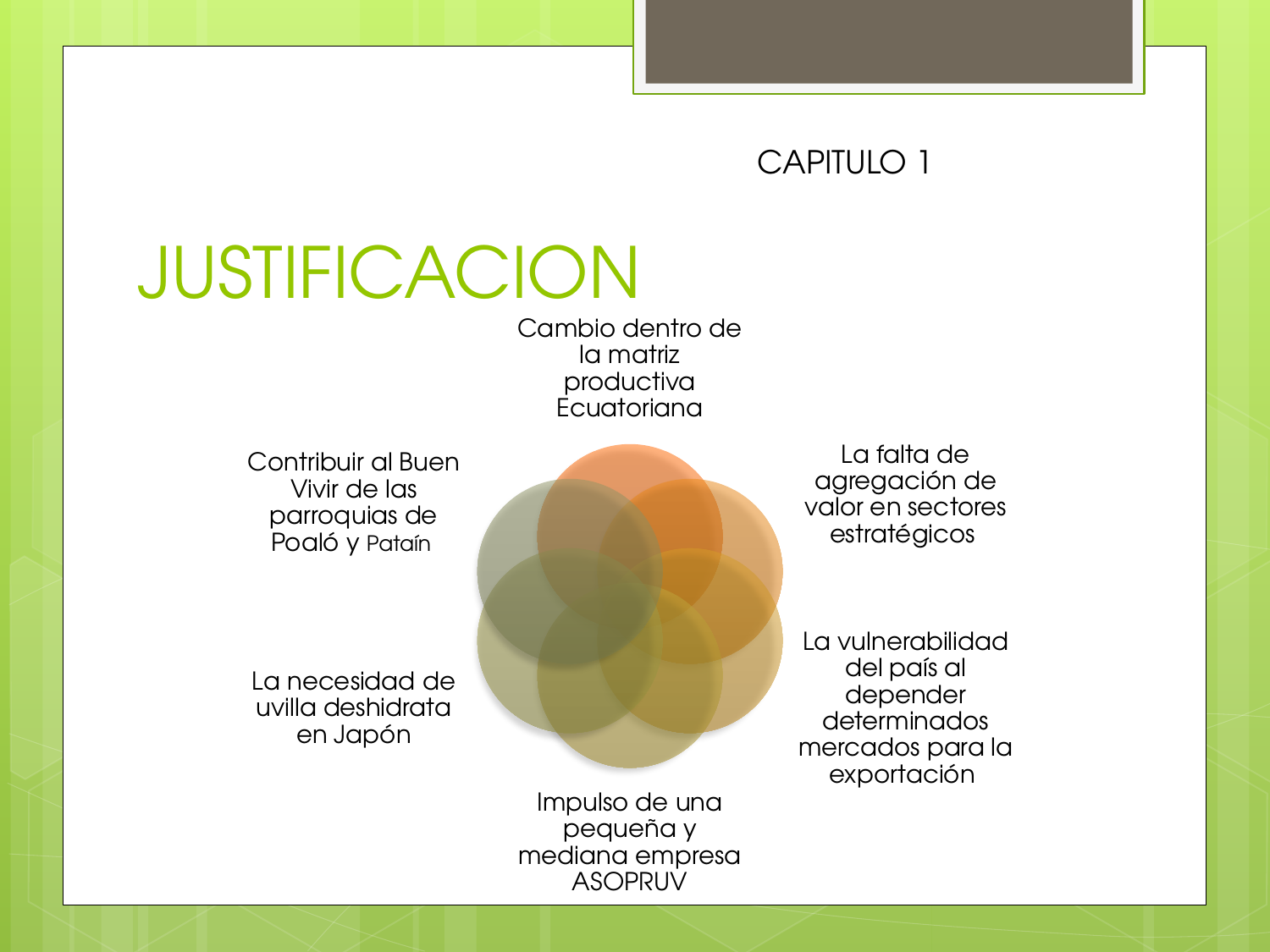

CAPITULO 1
# JUSTIFICACION
Cambio dentro de la matriz productiva Ecuatoriana
La falta de agregación de valor en sectores estratégicos
La vulnerabilidad del país al depender determinados mercados para la exportación
Impulso de una pequeña y mediana empresa ASOPRUV
La necesidad de uvilla deshidrata en Japón
Contribuir al Buen Vivir de las parroquias de Poaló y Pataín